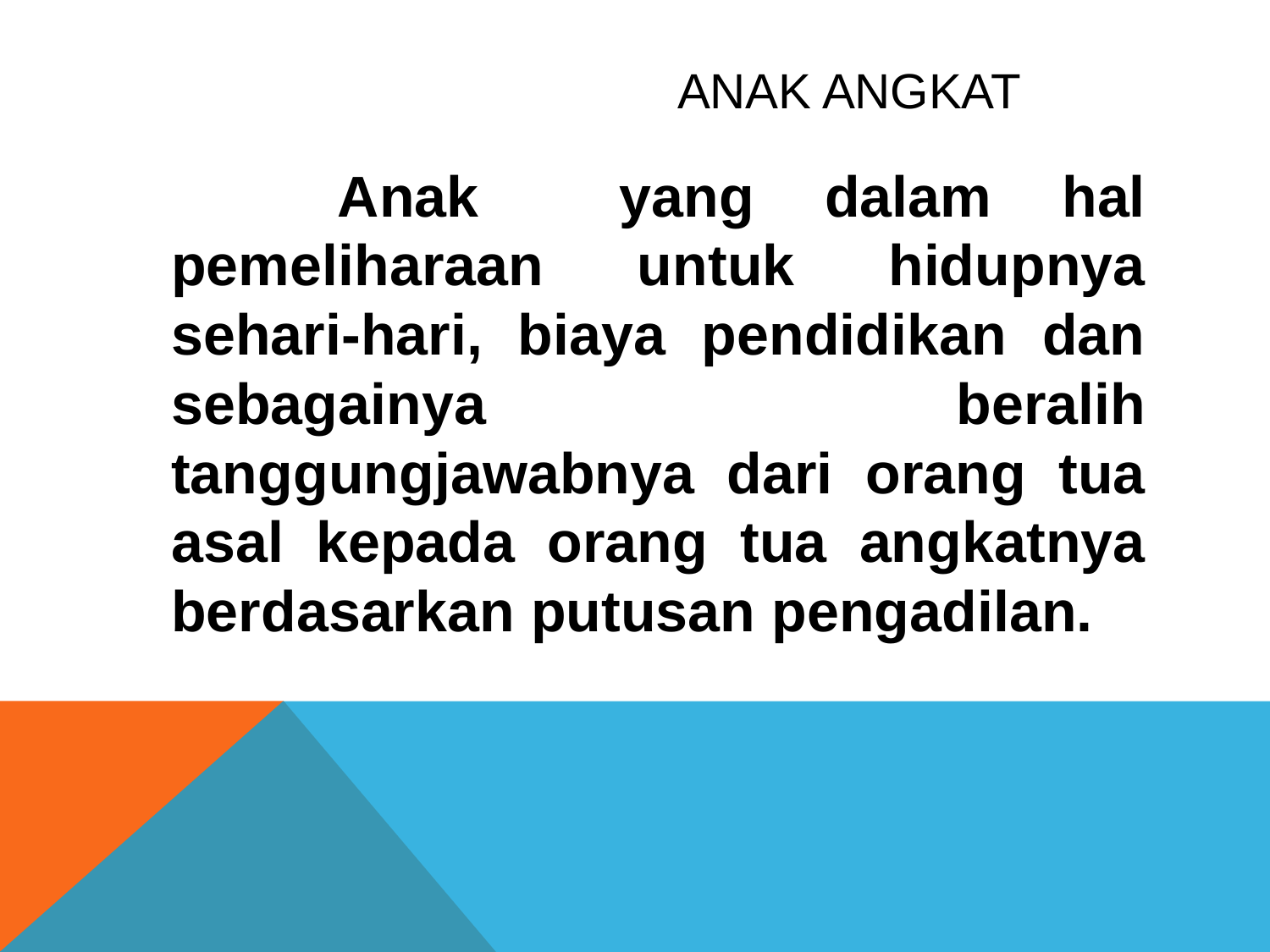

# ANAK ANGKAT
   Anak  yang dalam hal pemeliharaan untuk hidupnya sehari-hari, biaya pendidikan dan sebagainya beralih tanggungjawabnya dari orang tua asal kepada orang tua angkatnya berdasarkan putusan pengadilan.